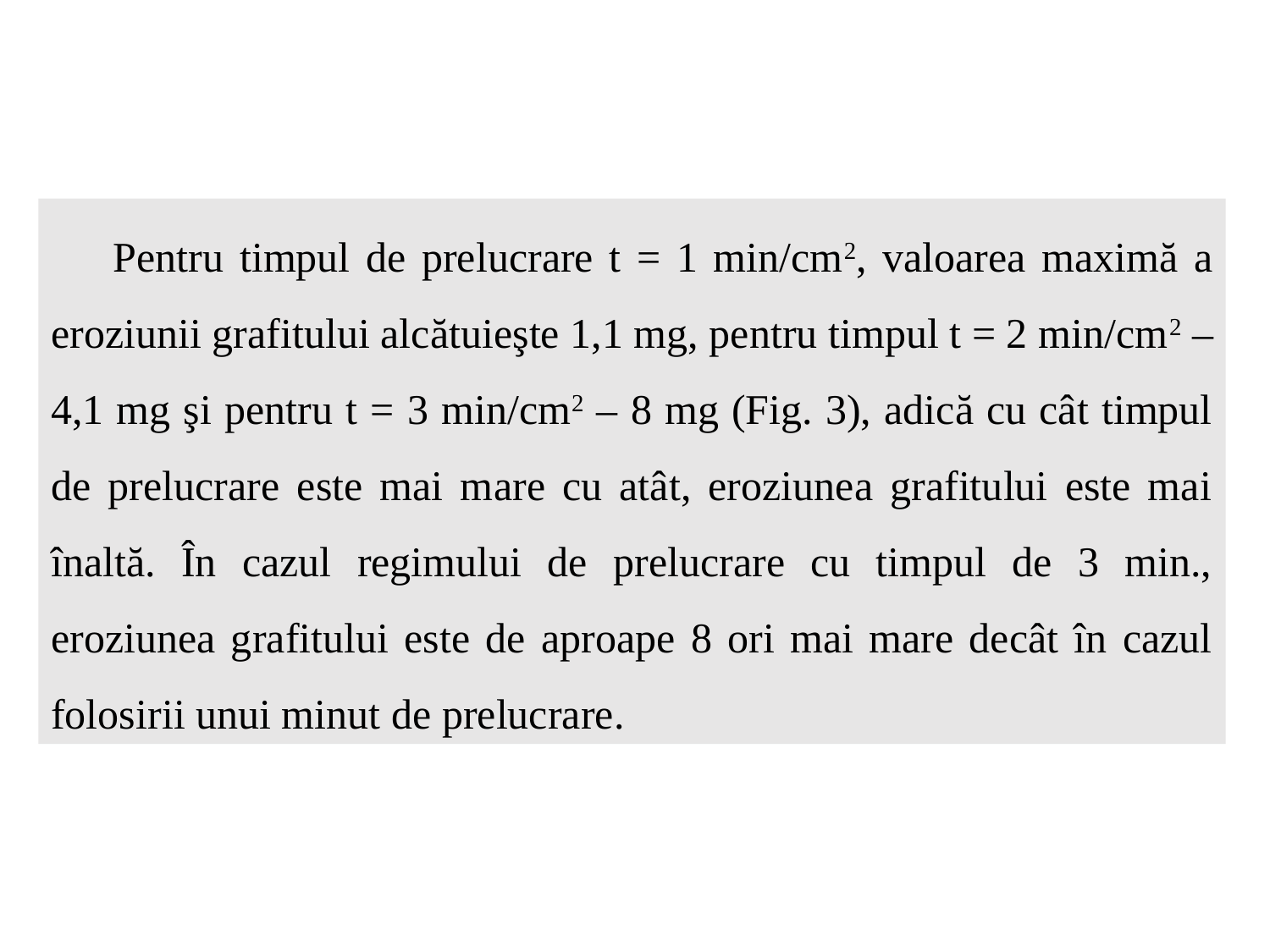

Pentru timpul de prelucrare t = 1 min/cm2, valoarea maximă a eroziunii grafitului alcătuieşte 1,1 mg, pentru timpul t = 2 min/cm2 – 4,1 mg şi pentru t = 3 min/cm2 – 8 mg (Fig. 3), adică cu cât timpul de prelucrare este mai mare cu atât, eroziunea grafitului este mai înaltă. În cazul regimului de prelucrare cu timpul de 3 min., eroziunea grafitului este de aproape 8 ori mai mare decât în cazul folosirii unui minut de prelucrare.